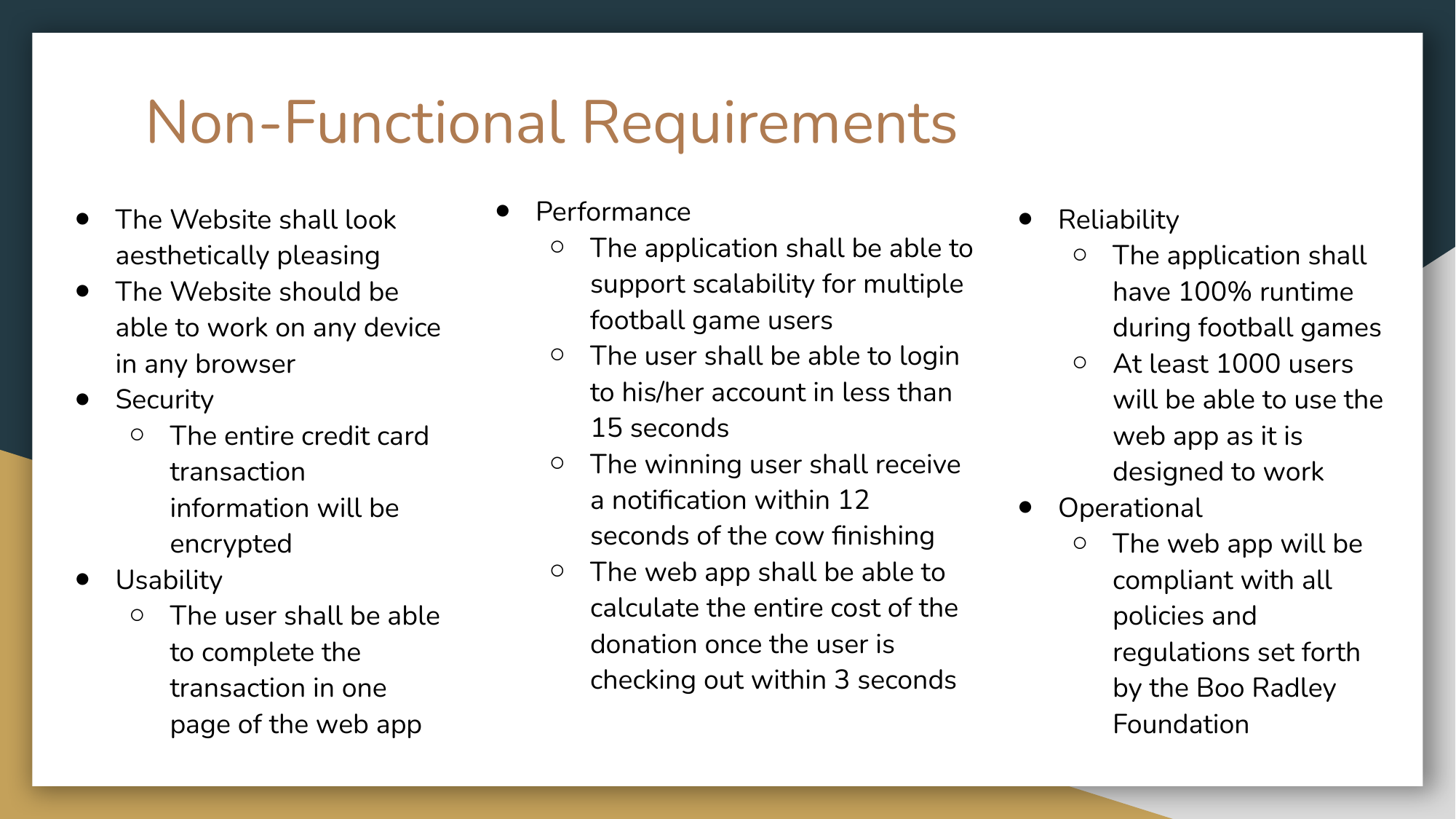

# Non-Functional Requirements
Performance
The application shall be able to support scalability for multiple football game users
The user shall be able to login to his/her account in less than 15 seconds
The winning user shall receive a notification within 12 seconds of the cow finishing
The web app shall be able to calculate the entire cost of the donation once the user is checking out within 3 seconds
The Website shall look aesthetically pleasing
The Website should be able to work on any device in any browser
Security
The entire credit card transaction information will be encrypted
Usability
The user shall be able to complete the transaction in one page of the web app
Reliability
The application shall have 100% runtime during football games
At least 1000 users will be able to use the web app as it is designed to work
Operational
The web app will be compliant with all policies and regulations set forth by the Boo Radley Foundation